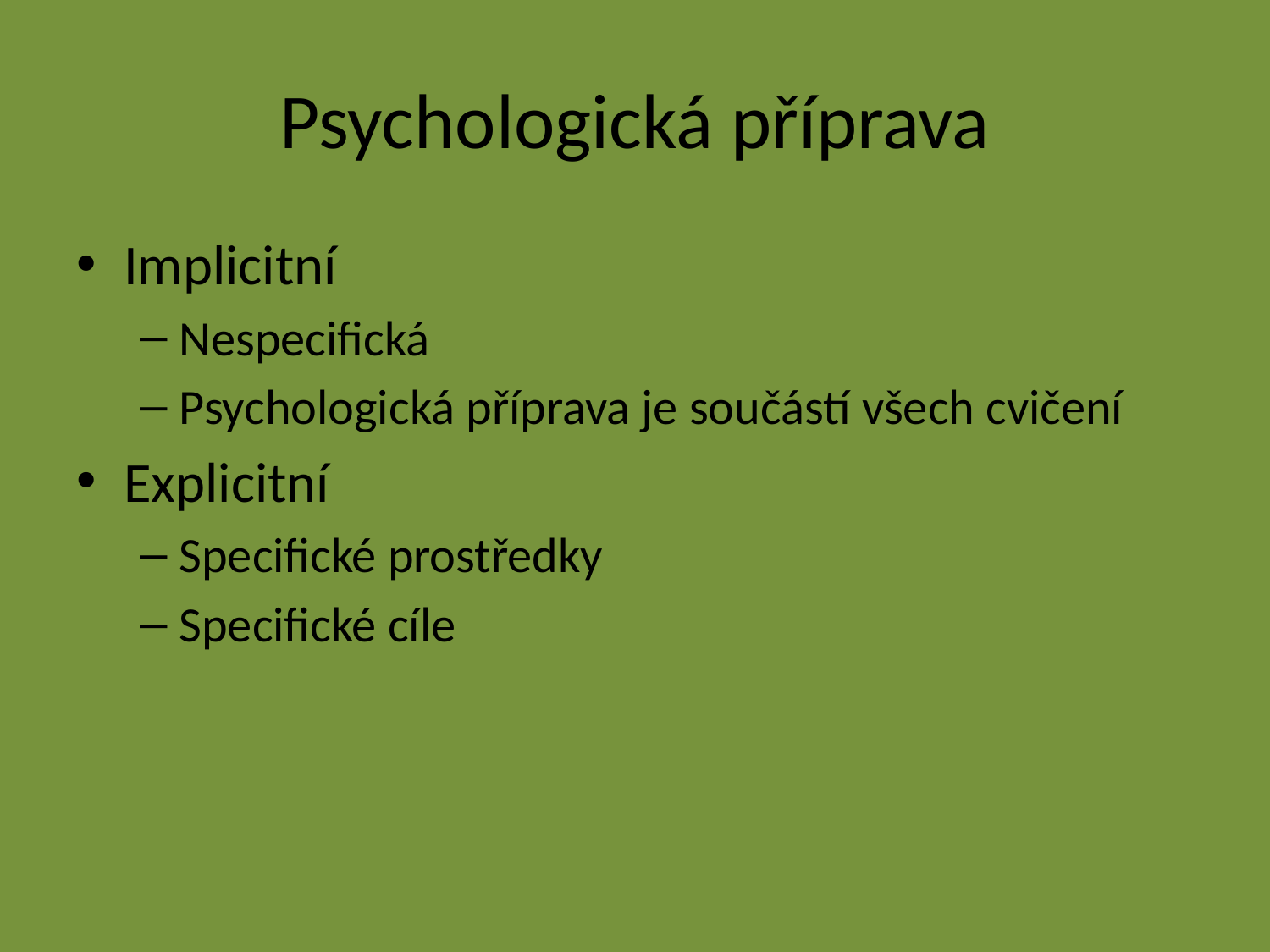

# Psychologická příprava
Implicitní
Nespecifická
Psychologická příprava je součástí všech cvičení
Explicitní
Specifické prostředky
Specifické cíle